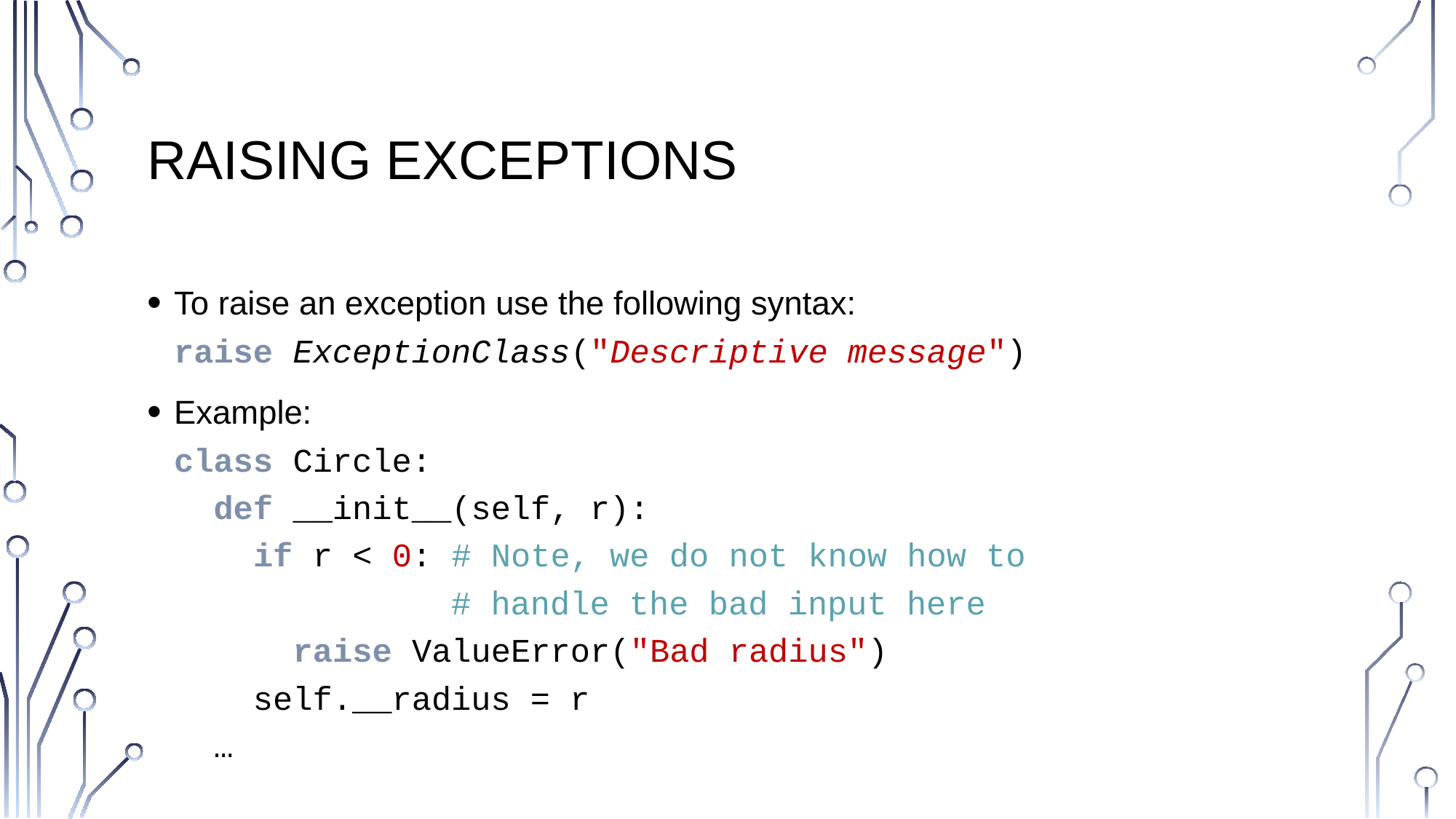

# Raising exceptions
To raise an exception use the following syntax:
raise ExceptionClass("Descriptive message")
Example:
class Circle:
  def __init__(self, r):
    if r < 0: # Note, we do not know how to
              # handle the bad input here
      raise ValueError("Bad radius")
    self.__radius = r
  …